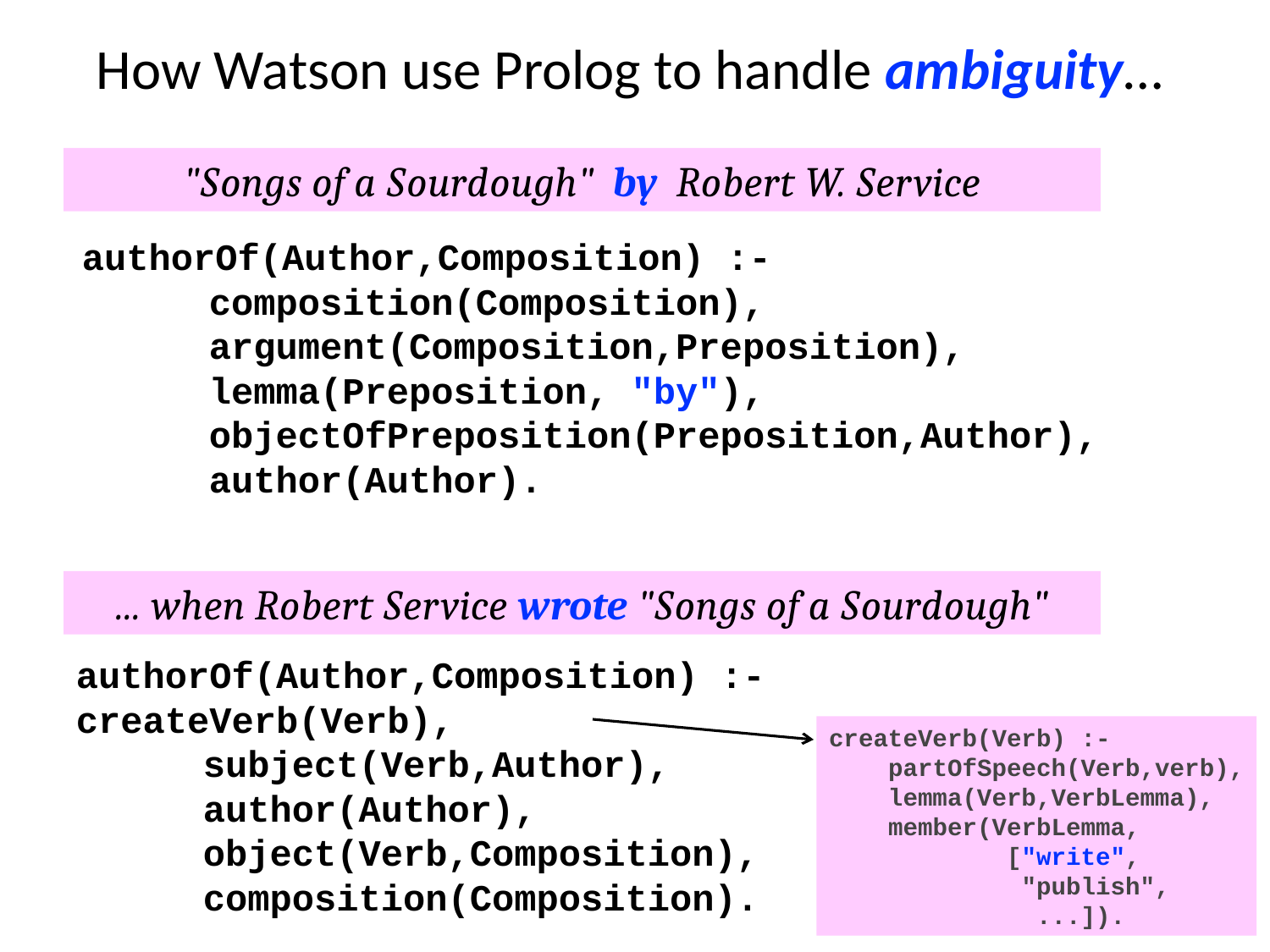

How Watson use Prolog to handle ambiguity…
"Songs of a Sourdough"  by  Robert W. Service
authorOf(Author,Composition) :-
	composition(Composition),
	argument(Composition,Preposition),
	lemma(Preposition, "by"),
	objectOfPreposition(Preposition,Author),
	author(Author).
... when Robert Service wrote "Songs of a Sourdough"
authorOf(Author,Composition) :- 	createVerb(Verb),
	subject(Verb,Author),
	author(Author),
	object(Verb,Composition),
	composition(Composition).
createVerb(Verb) :-
    partOfSpeech(Verb,verb),
    lemma(Verb,VerbLemma),
    member(VerbLemma,
            ["write",
             "publish",
              ...]).